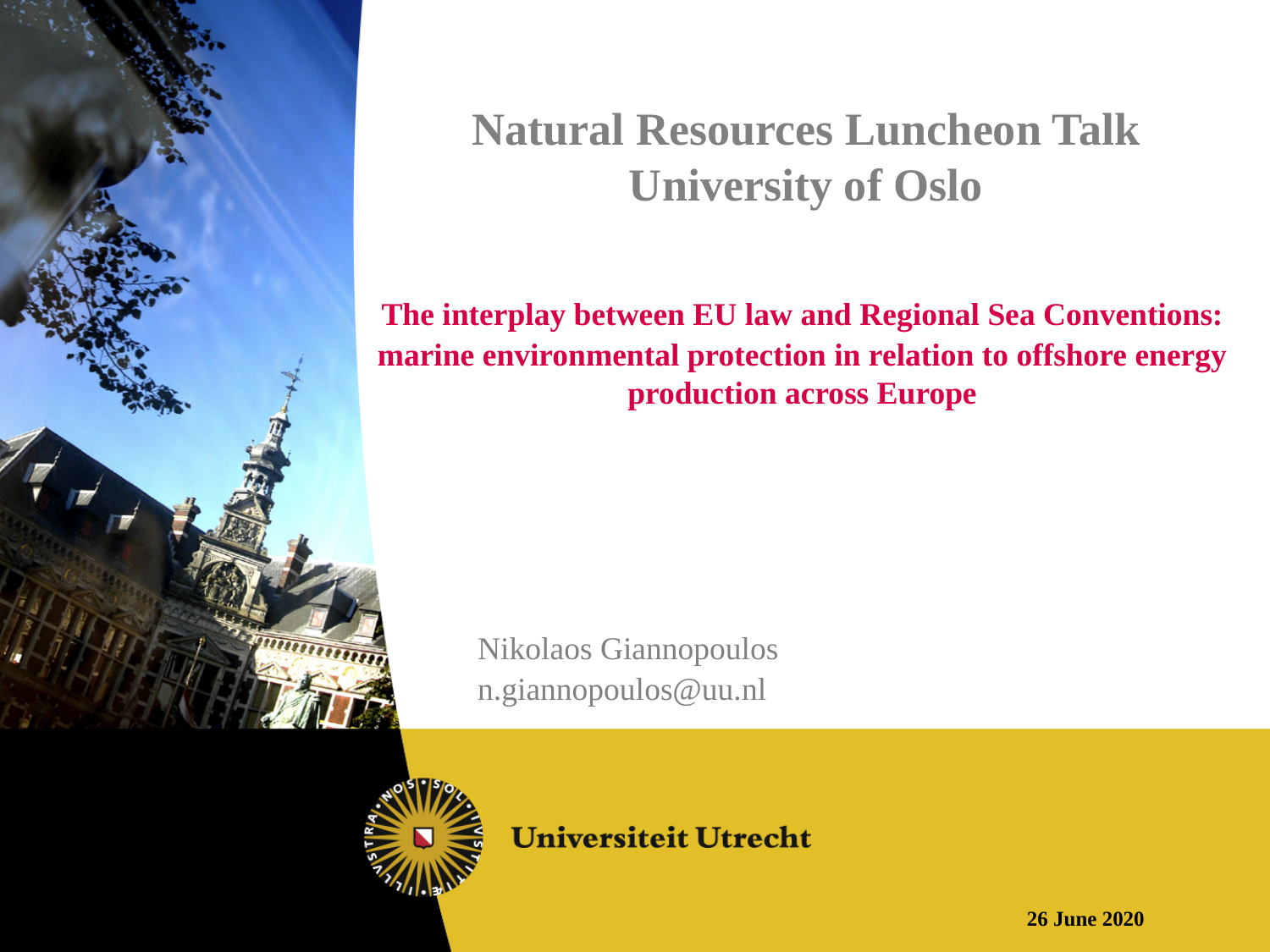

# Natural Resources Luncheon Talk University of Oslo
The interplay between EU law and Regional Sea Conventions:
marine environmental protection in relation to offshore energy production across Europe
Nikolaos Giannopoulos
n.giannopoulos@uu.nl
26 June 2020